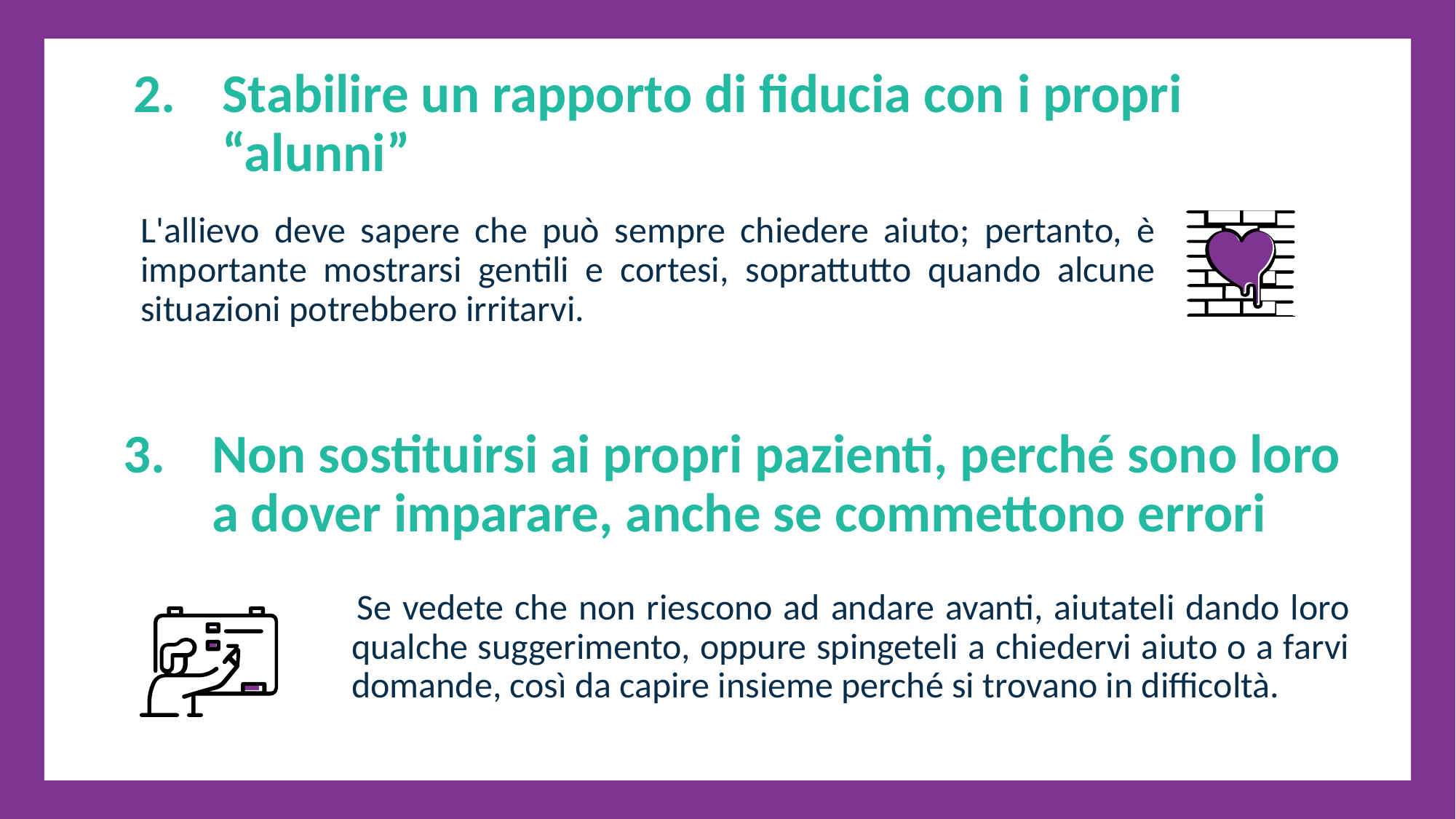

Stabilire un rapporto di fiducia con i propri “alunni”
L'allievo deve sapere che può sempre chiedere aiuto; pertanto, è importante mostrarsi gentili e cortesi, soprattutto quando alcune situazioni potrebbero irritarvi.

Non sostituirsi ai propri pazienti, perché sono loro a dover imparare, anche se commettono errori
   Se vedete che non riescono ad andare avanti, aiutateli dando loro qualche suggerimento, oppure spingeteli a chiedervi aiuto o a farvi domande, così da capire insieme perché si trovano in difficoltà.